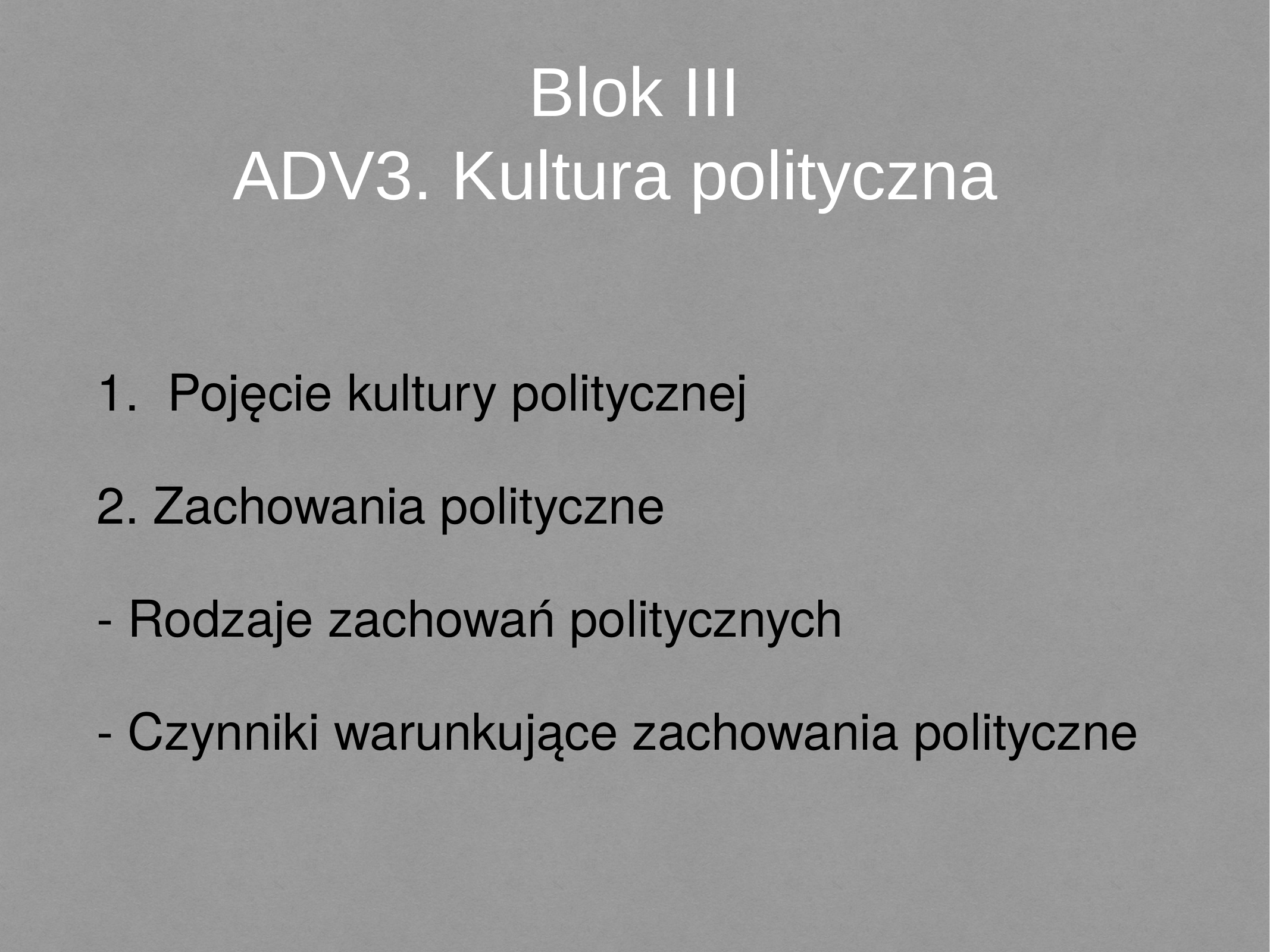

# Blok III
ADV3. Kultura polityczna
1.  Pojęcie kultury politycznej
2. Zachowania polityczne
- Rodzaje zachowań politycznych
- Czynniki warunkujące zachowania polityczne